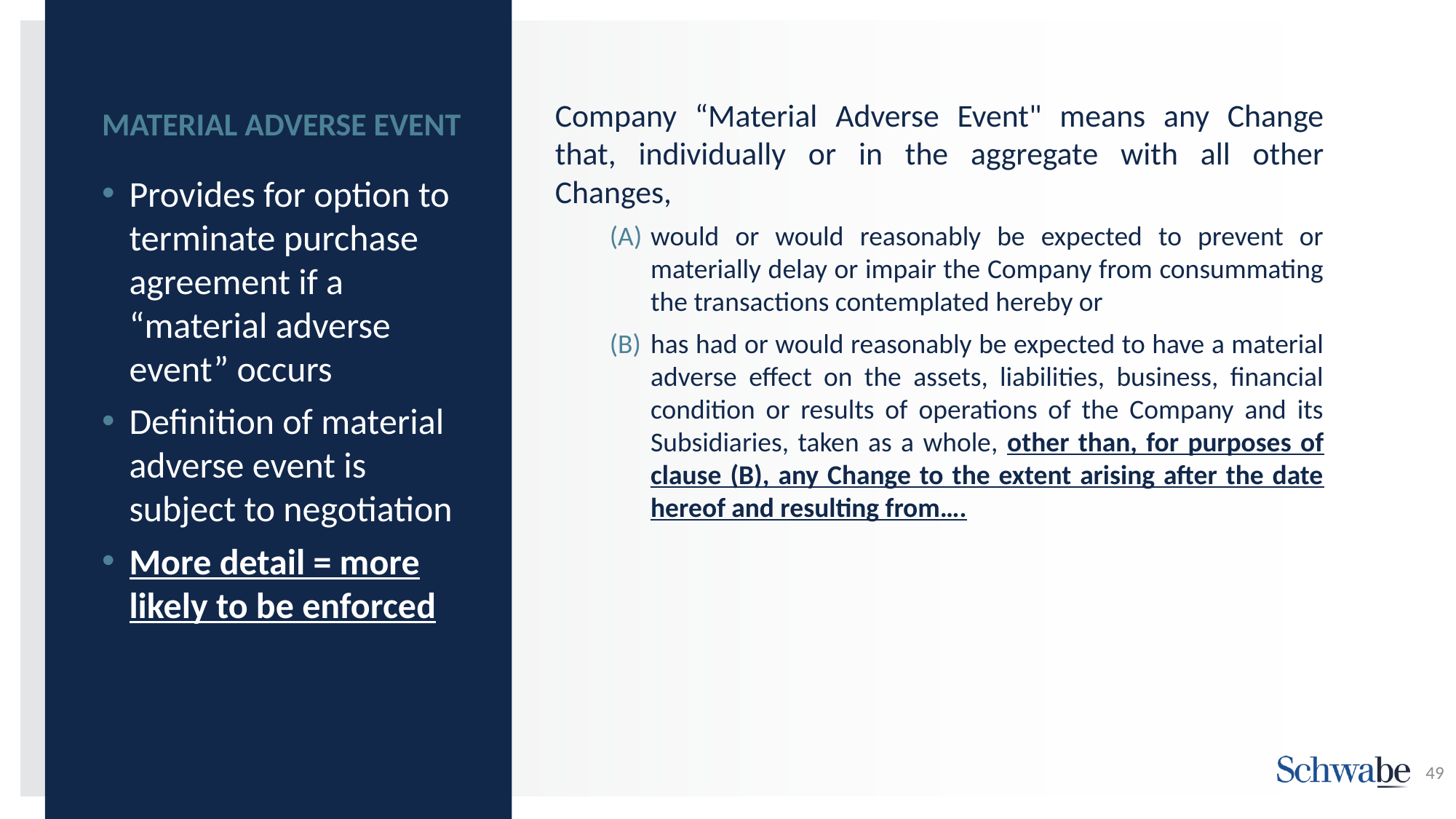

# MATERIAL ADVERSE EVENT
Company “Material Adverse Event" means any Change that, individually or in the aggregate with all other Changes,
would or would reasonably be expected to prevent or materially delay or impair the Company from consummating the transactions contemplated hereby or
has had or would reasonably be expected to have a material adverse effect on the assets, liabilities, business, financial condition or results of operations of the Company and its Subsidiaries, taken as a whole, other than, for purposes of clause (B), any Change to the extent arising after the date hereof and resulting from….
Provides for option to terminate purchase agreement if a “material adverse event” occurs
Definition of material adverse event is subject to negotiation
More detail = more likely to be enforced
49